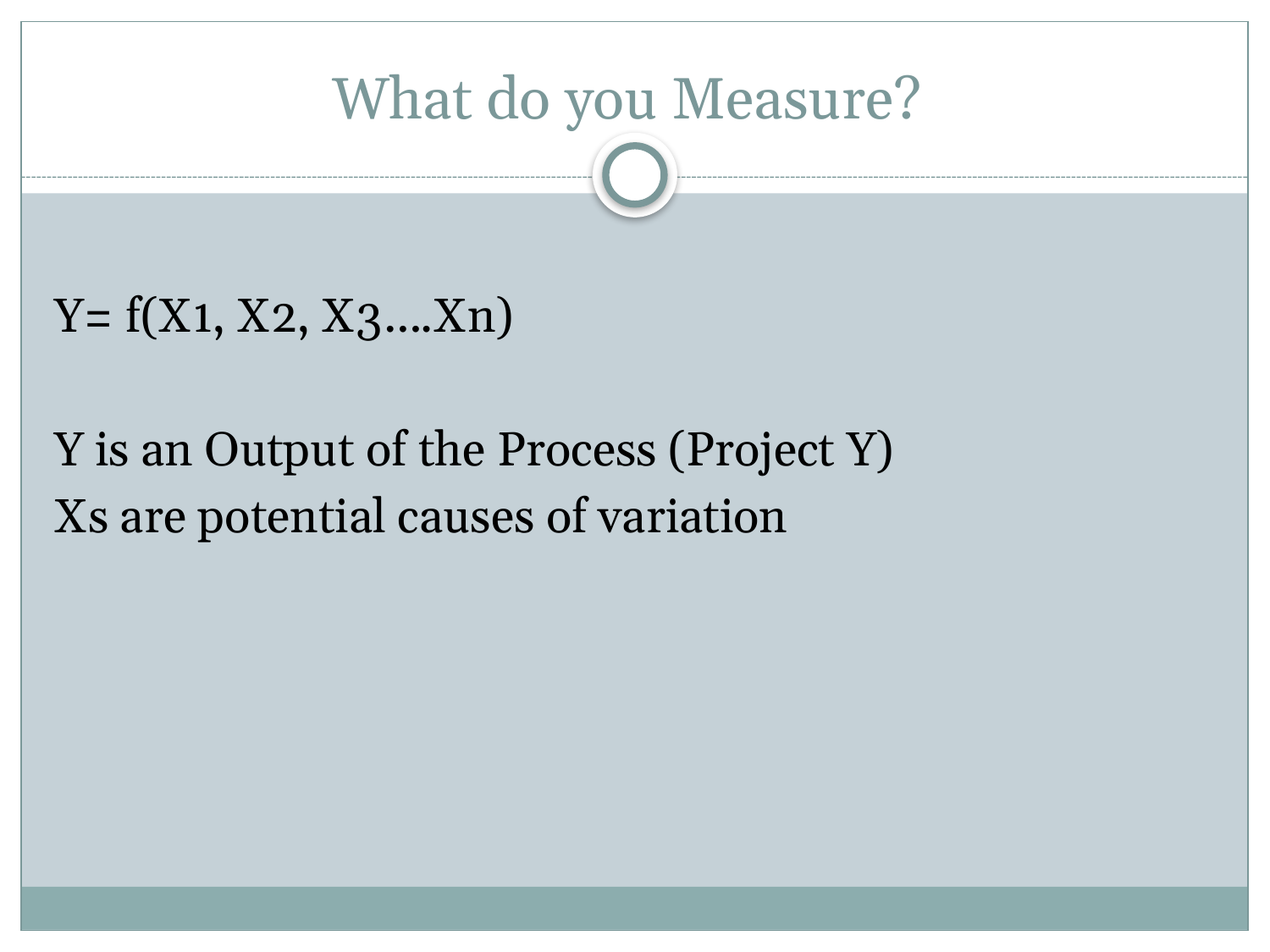

# What do you Measure?

Y= f(X1, X2, X3….Xn)

Y is an Output of the Process (Project Y)
Xs are potential causes of variation